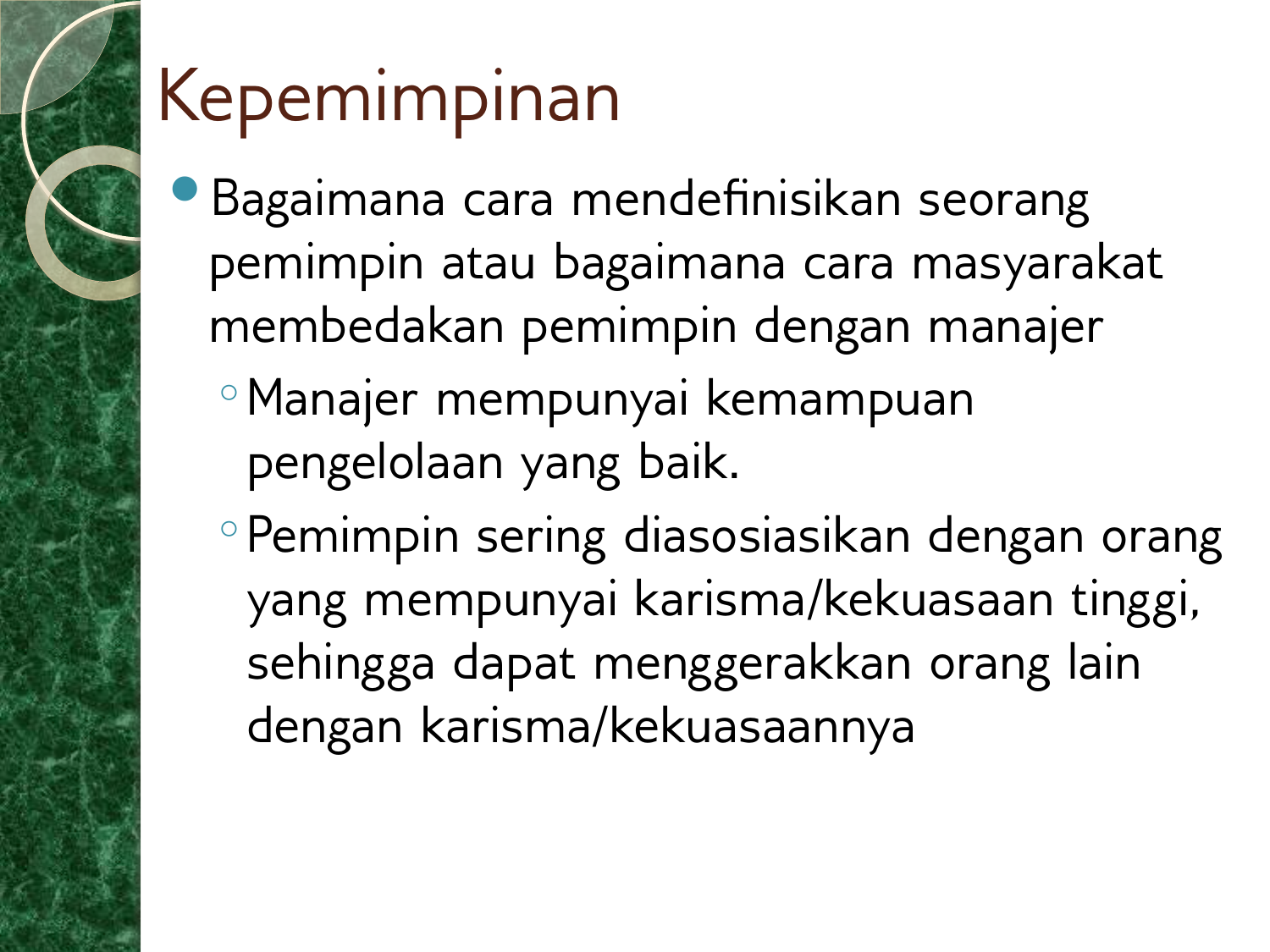

# Kepemimpinan
Bagaimana cara mendefinisikan seorang pemimpin atau bagaimana cara masyarakat membedakan pemimpin dengan manajer
Manajer mempunyai kemampuan pengelolaan yang baik.
Pemimpin sering diasosiasikan dengan orang yang mempunyai karisma/kekuasaan tinggi, sehingga dapat menggerakkan orang lain dengan karisma/kekuasaannya